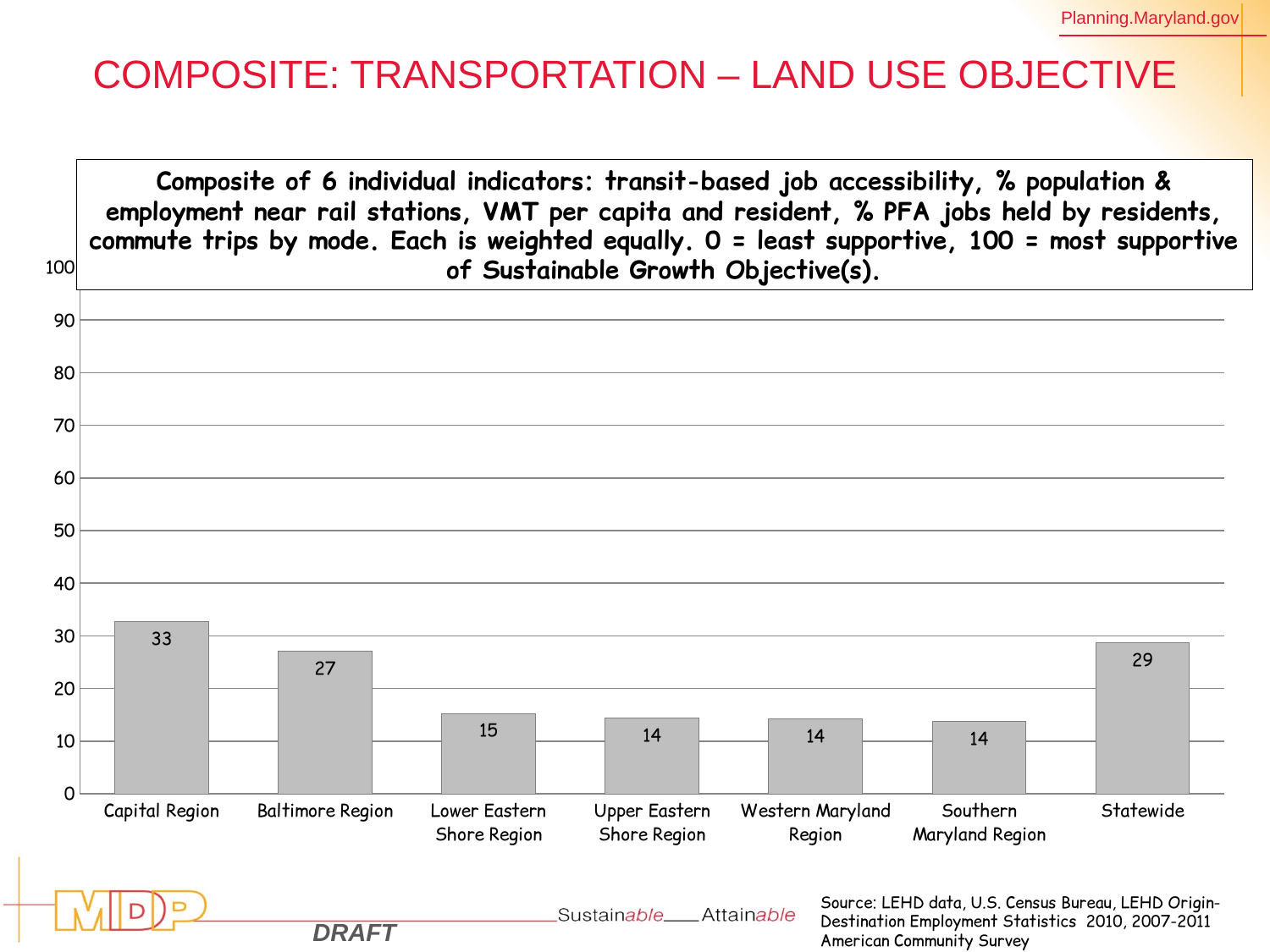

# Composite: Transportation – Land Use Objective
Composite of 6 individual indicators: transit-based job accessibility, % population & employment near rail stations, VMT per capita and resident, % PFA jobs held by residents, commute trips by mode. Each is weighted equally. 0 = least supportive, 100 = most supportive of Sustainable Growth Objective(s).

### Chart

| Category | Total |
|---|---|
| Capital Region | 32.661072586373315 |
| Baltimore Region | 27.079364664263913 |
| Lower Eastern Shore Region | 15.254223572066309 |
| Upper Eastern Shore Region | 14.337501732594536 |
| Western Maryland Region | 14.232379870948662 |
| Southern Maryland Region | 13.720830824226422 |
| Statewide | 28.725713905253134 |
Source: LEHD data, U.S. Census Bureau, LEHD Origin-Destination Employment Statistics  2010, 2007-2011 American Community Survey